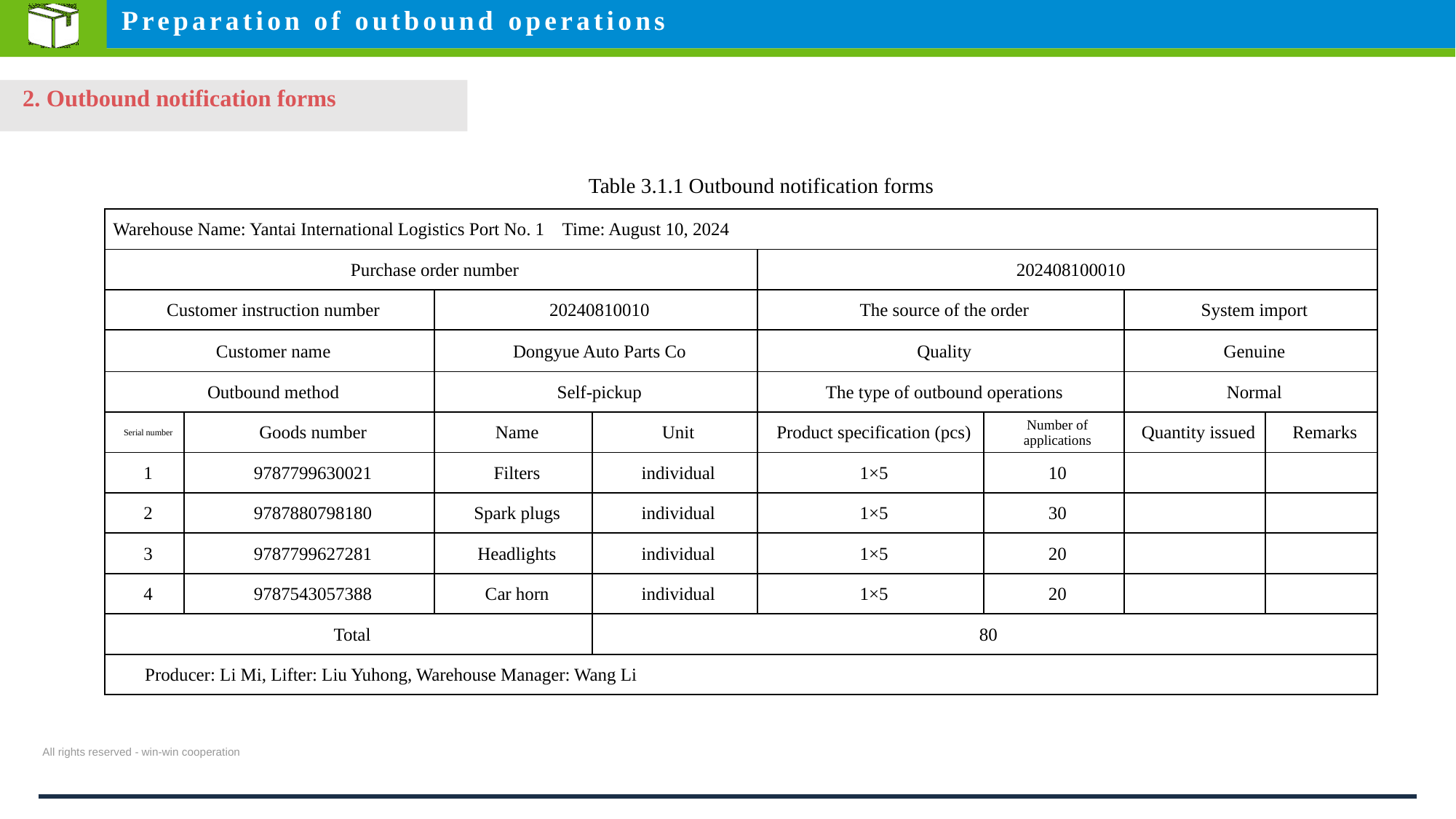

Preparation of outbound operations
  2. Outbound notification forms
| Table 3.1.1 Outbound notification forms |  |  |  |  |  |  |  |
| --- | --- | --- | --- | --- | --- | --- | --- |
| Warehouse Name: Yantai International Logistics Port No. 1 Time: August 10, 2024 |  |  |  |  |  |  |  |
| Purchase order number |  |  |  | 202408100010 |  |  |  |
| Customer instruction number |  | 20240810010 |  | The source of the order |  | System import |  |
| Customer name |  | Dongyue Auto Parts Co |  | Quality |  | Genuine |  |
| Outbound method |  | Self-pickup |  | The type of outbound operations |  | Normal |  |
| Serial number | Goods number | Name | Unit | Product specification (pcs) | Number of applications | Quantity issued | Remarks |
| 1 | 9787799630021 | Filters | individual | 1×5 | 10 |  |  |
| 2 | 9787880798180 | Spark plugs | individual | 1×5 | 30 |  |  |
| 3 | 9787799627281 | Headlights | individual | 1×5 | 20 |  |  |
| 4 | 9787543057388 | Car horn | individual | 1×5 | 20 |  |  |
| Total |  |  | 80 |  |  |  |  |
| Producer: Li Mi, Lifter: Liu Yuhong, Warehouse Manager: Wang Li |  |  |  |  |  |  |  |